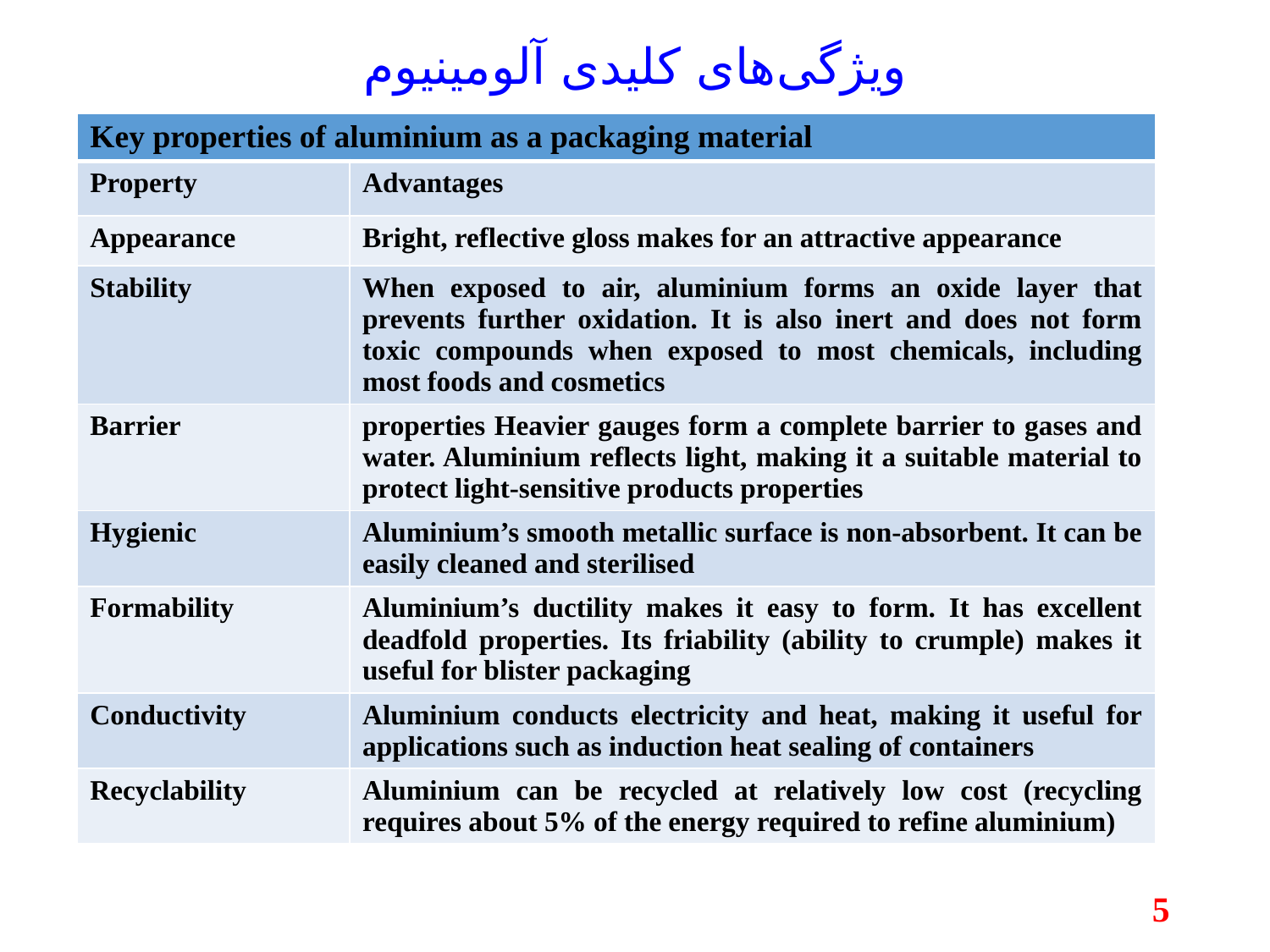

# ویژگی‌های کلیدی آلومینیوم
| Key properties of aluminium as a packaging material |  |
| --- | --- |
| Property | Advantages |
| Appearance | Bright, reflective gloss makes for an attractive appearance |
| Stability | When exposed to air, aluminium forms an oxide layer that prevents further oxidation. It is also inert and does not form toxic compounds when exposed to most chemicals, including most foods and cosmetics |
| Barrier | properties Heavier gauges form a complete barrier to gases and water. Aluminium reflects light, making it a suitable material to protect light-sensitive products properties |
| Hygienic | Aluminium’s smooth metallic surface is non-absorbent. It can be easily cleaned and sterilised |
| Formability | Aluminium’s ductility makes it easy to form. It has excellent deadfold properties. Its friability (ability to crumple) makes it useful for blister packaging |
| Conductivity | Aluminium conducts electricity and heat, making it useful for applications such as induction heat sealing of containers |
| Recyclability | Aluminium can be recycled at relatively low cost (recycling requires about 5% of the energy required to refine aluminium) |

5